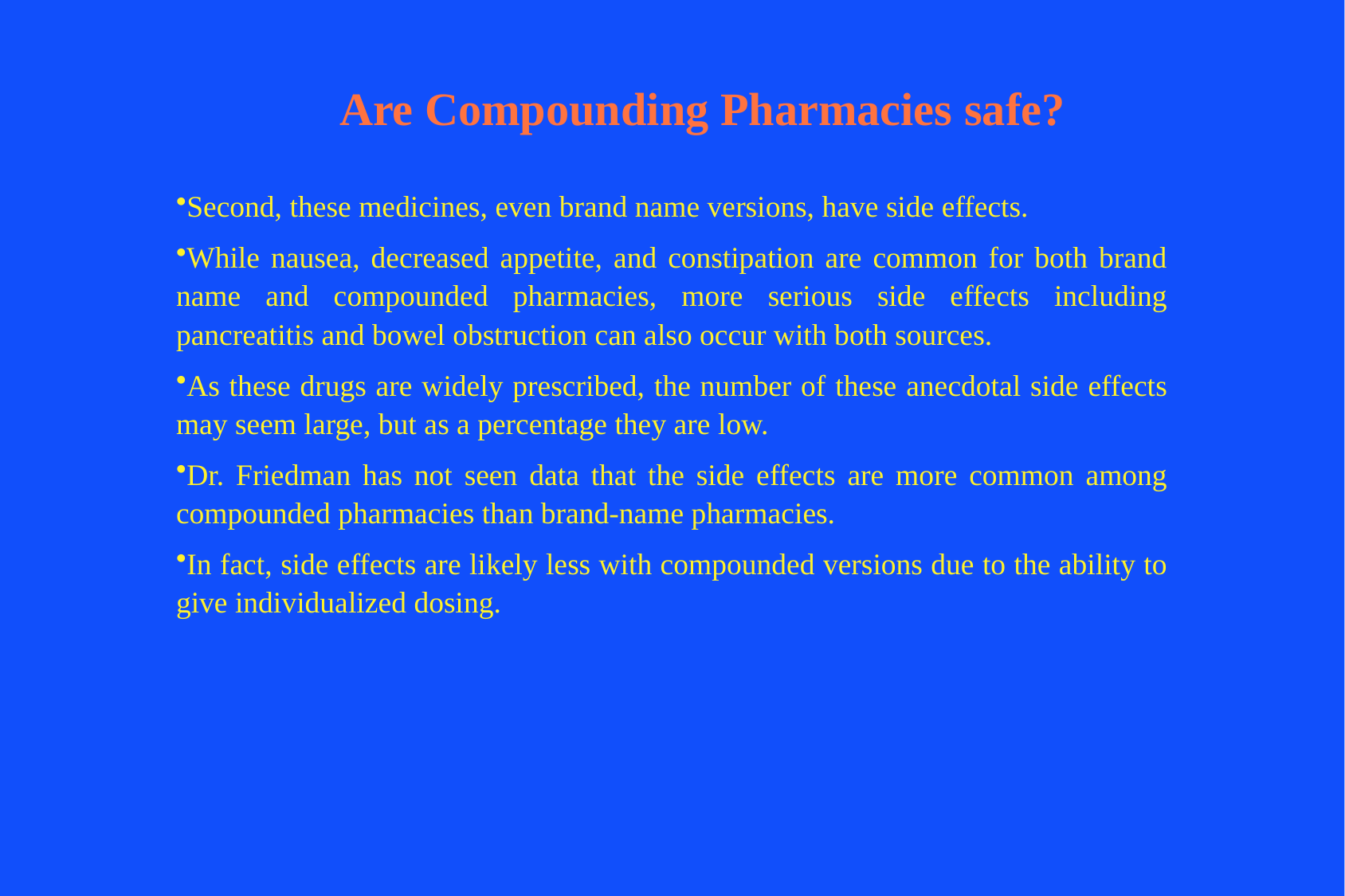

# Are Compounding Pharmacies safe?
Second, these medicines, even brand name versions, have side effects.
While nausea, decreased appetite, and constipation are common for both brand name and compounded pharmacies, more serious side effects including pancreatitis and bowel obstruction can also occur with both sources.
As these drugs are widely prescribed, the number of these anecdotal side effects may seem large, but as a percentage they are low.
Dr. Friedman has not seen data that the side effects are more common among compounded pharmacies than brand-name pharmacies.
In fact, side effects are likely less with compounded versions due to the ability to give individualized dosing.